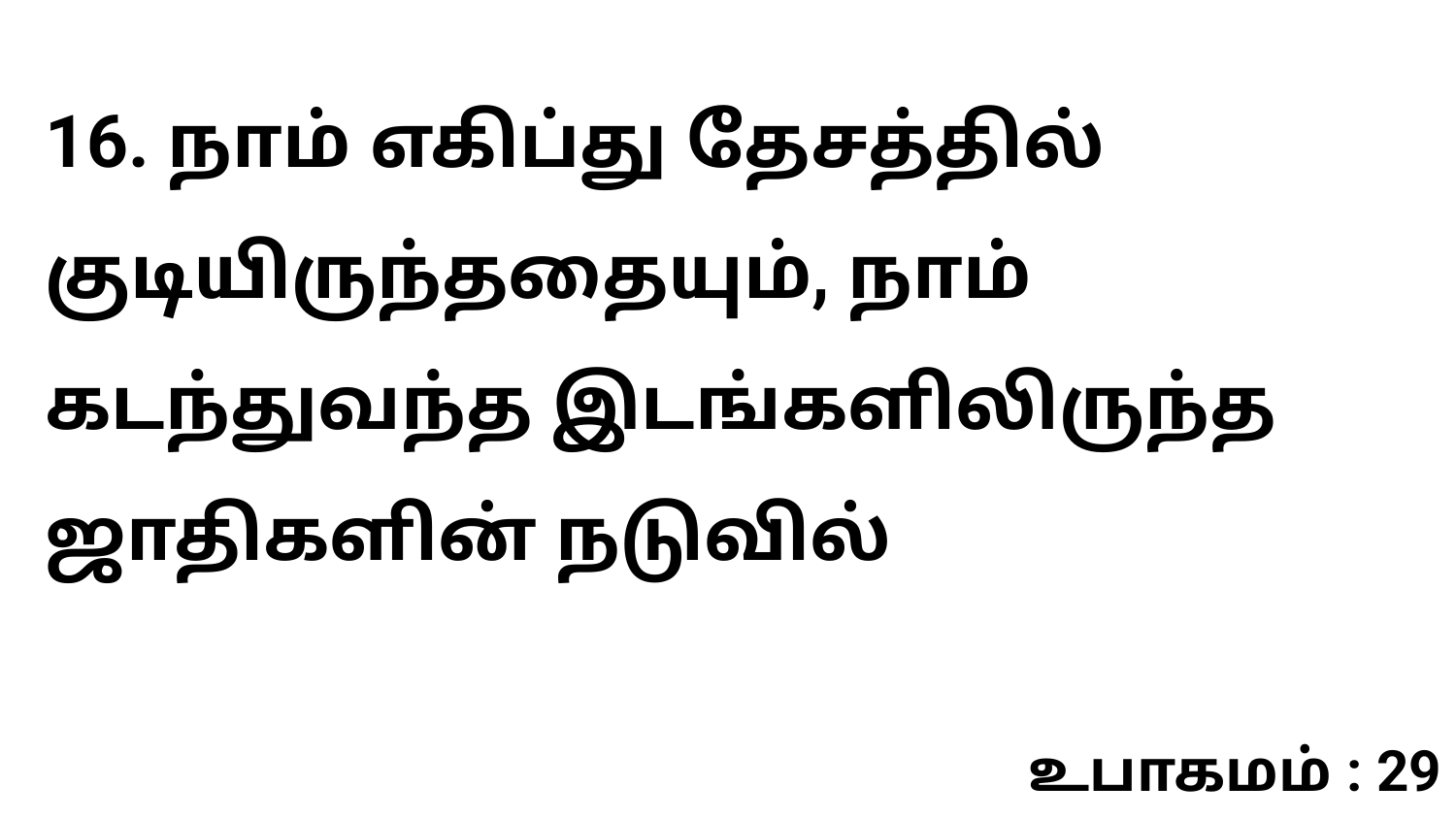

16. நாம் எகிப்து தேசத்தில் குடியிருந்ததையும், நாம் கடந்துவந்த இடங்களிலிருந்த ஜாதிகளின் நடுவில்
உபாகமம் : 29